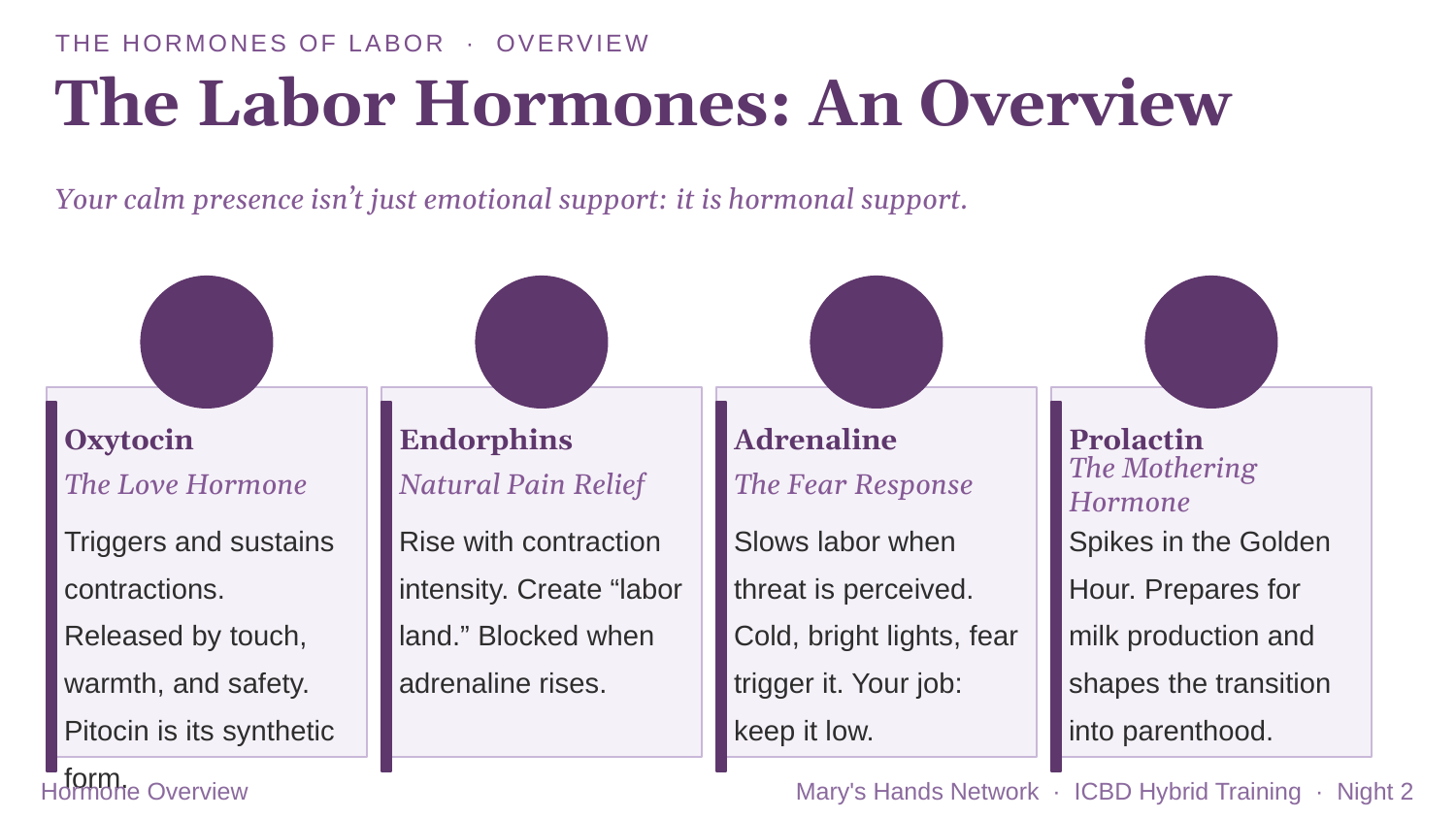

THE HORMONES OF LABOR  ·  OVERVIEW
The Labor Hormones: An Overview
Your calm presence isn’t just emotional support: it is hormonal support.

Oxytocin
Endorphins
Adrenaline
Prolactin
The Love Hormone
Natural Pain Relief
The Fear Response
The Mothering Hormone
Triggers and sustains contractions. Released by touch, warmth, and safety. Pitocin is its synthetic form.
Rise with contraction intensity. Create “labor land.” Blocked when adrenaline rises.
Slows labor when threat is perceived. Cold, bright lights, fear trigger it. Your job: keep it low.
Spikes in the Golden Hour. Prepares for milk production and shapes the transition into parenthood.
Hormone Overview
Mary's Hands Network  ·  ICBD Hybrid Training  ·  Night 2